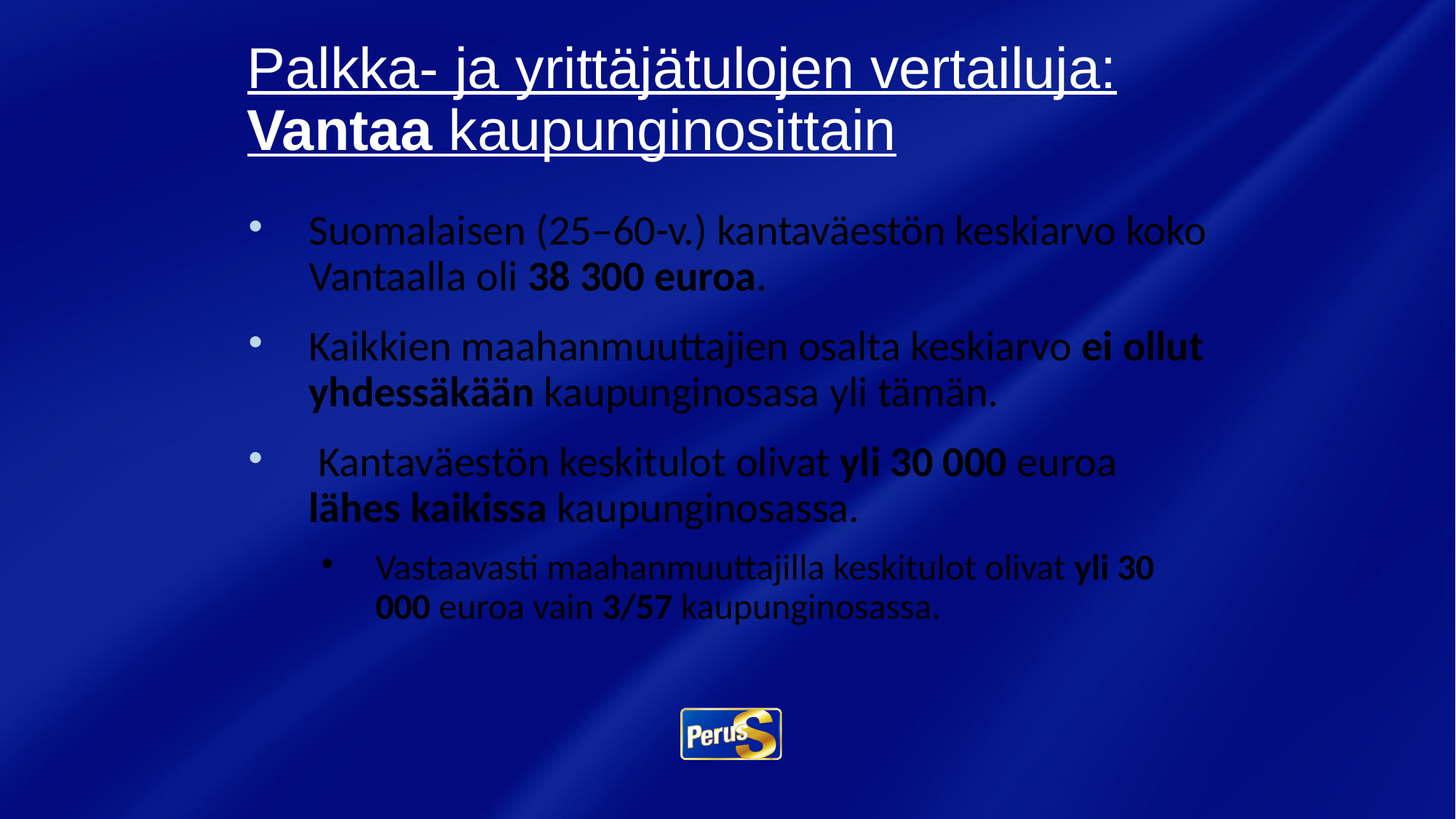

# Palkka- ja yrittäjätulojen vertailuja: Vantaa kaupunginosittain
Suomalaisen (25–60-v.) kantaväestön keskiarvo koko Vantaalla oli 38 300 euroa.
Kaikkien maahanmuuttajien osalta keskiarvo ei ollut yhdessäkään kaupunginosasa yli tämän.
 Kantaväestön keskitulot olivat yli 30 000 euroa lähes kaikissa kaupunginosassa.
Vastaavasti maahanmuuttajilla keskitulot olivat yli 30 000 euroa vain 3/57 kaupunginosassa.